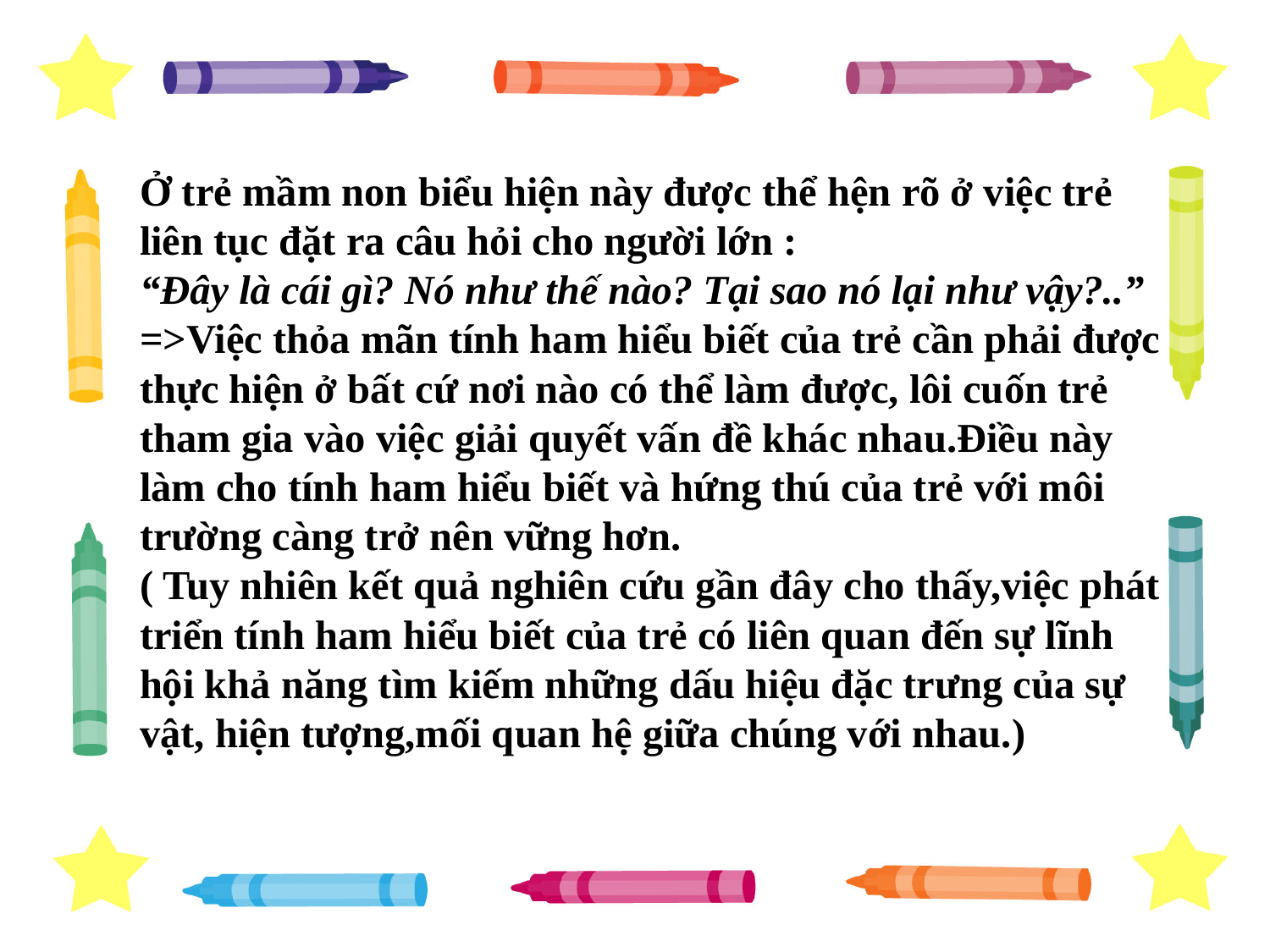

Ở trẻ mầm non biểu hiện này được thể hện rõ ở việc trẻ liên tục đặt ra câu hỏi cho người lớn :
“Đây là cái gì? Nó như thế nào? Tại sao nó lại như vậy?..”
=>Việc thỏa mãn tính ham hiểu biết của trẻ cần phải được thực hiện ở bất cứ nơi nào có thể làm được, lôi cuốn trẻ tham gia vào việc giải quyết vấn đề khác nhau.Điều này làm cho tính ham hiểu biết và hứng thú của trẻ với môi trường càng trở nên vững hơn.
( Tuy nhiên kết quả nghiên cứu gần đây cho thấy,việc phát triển tính ham hiểu biết của trẻ có liên quan đến sự lĩnh hội khả năng tìm kiếm những dấu hiệu đặc trưng của sự vật, hiện tượng,mối quan hệ giữa chúng với nhau.)